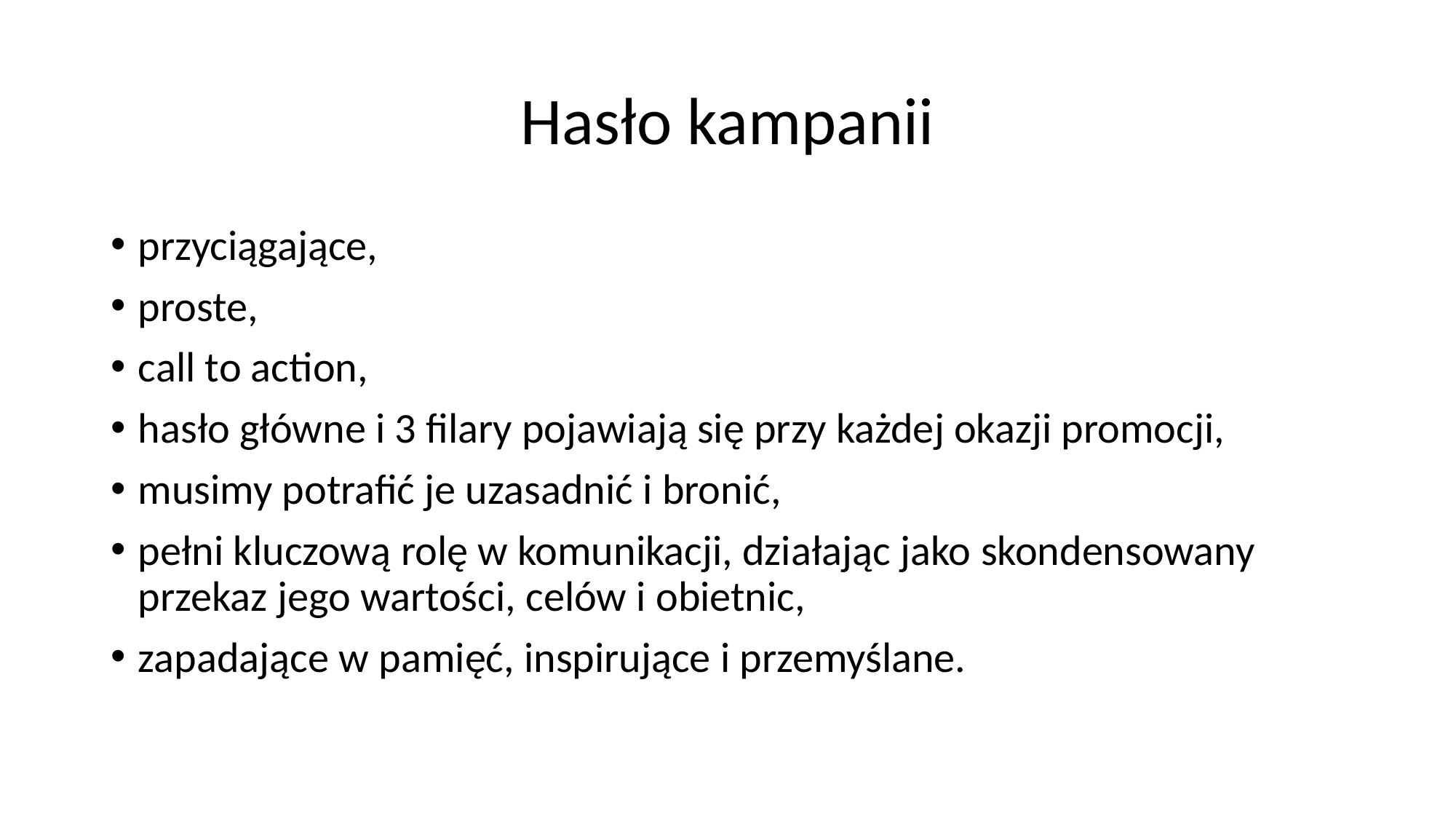

# Hasło kampanii
przyciągające,
proste,
call to action,
hasło główne i 3 filary pojawiają się przy każdej okazji promocji,
musimy potrafić je uzasadnić i bronić,
pełni kluczową rolę w komunikacji, działając jako skondensowany przekaz jego wartości, celów i obietnic,
zapadające w pamięć, inspirujące i przemyślane.